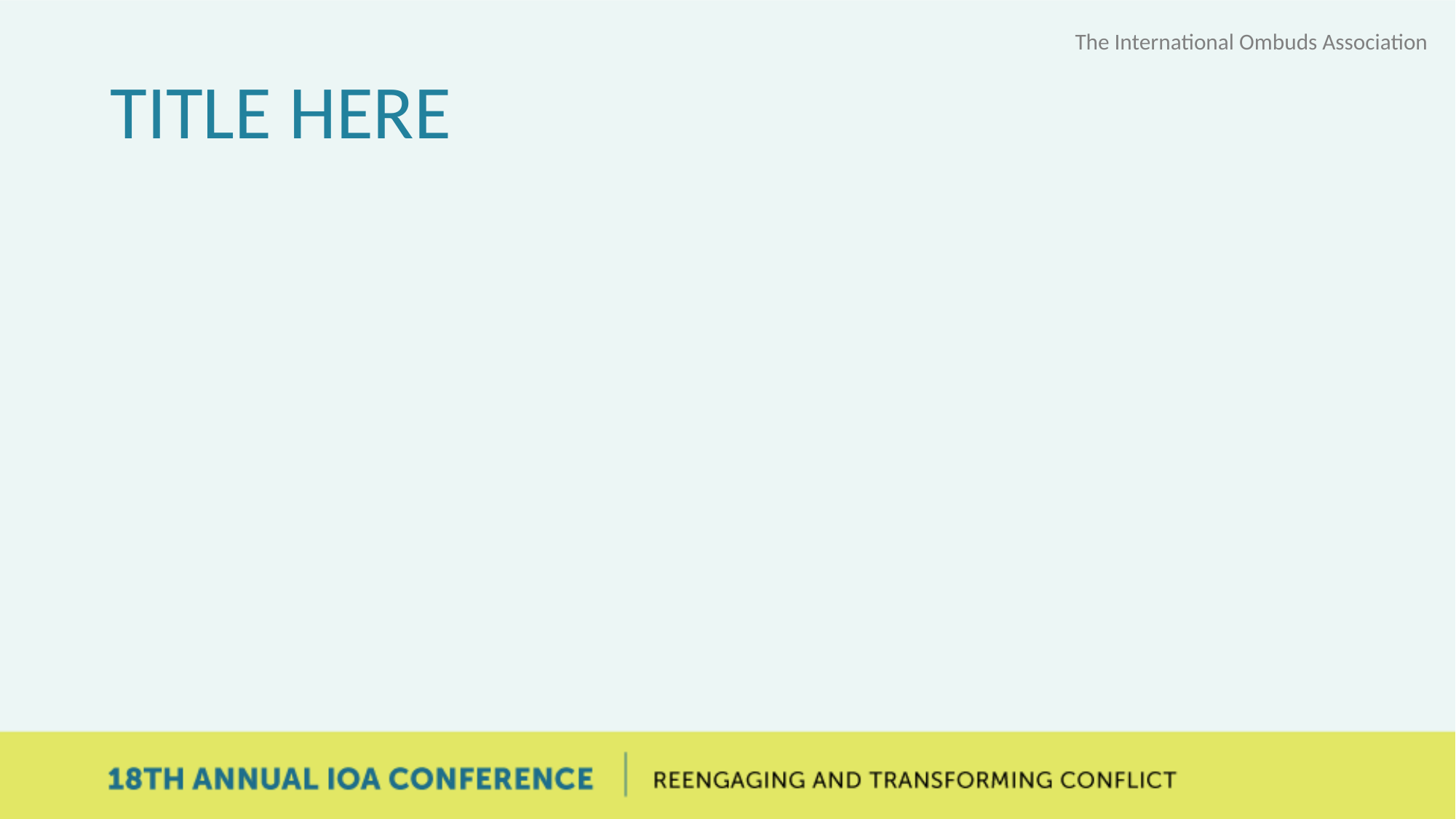

The International Ombuds Association
# TITLE HERE